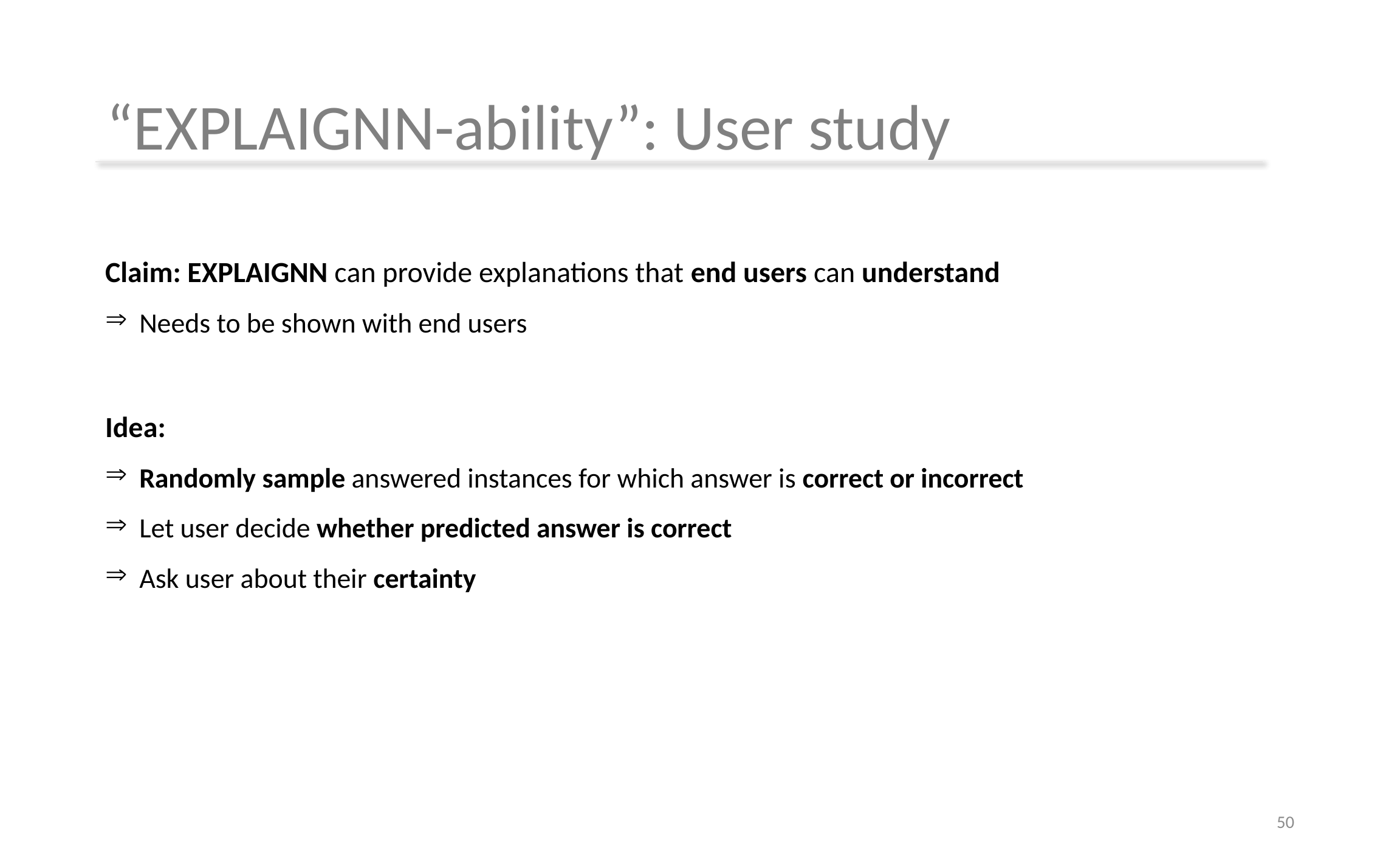

# “EXPLAIGNN-ability”: User study

Claim: EXPLAIGNN can provide explanations that end users can understand
Needs to be shown with end users

Idea:
Randomly sample answered instances for which answer is correct or incorrect
Let user decide whether predicted answer is correct
Ask user about their certainty
50